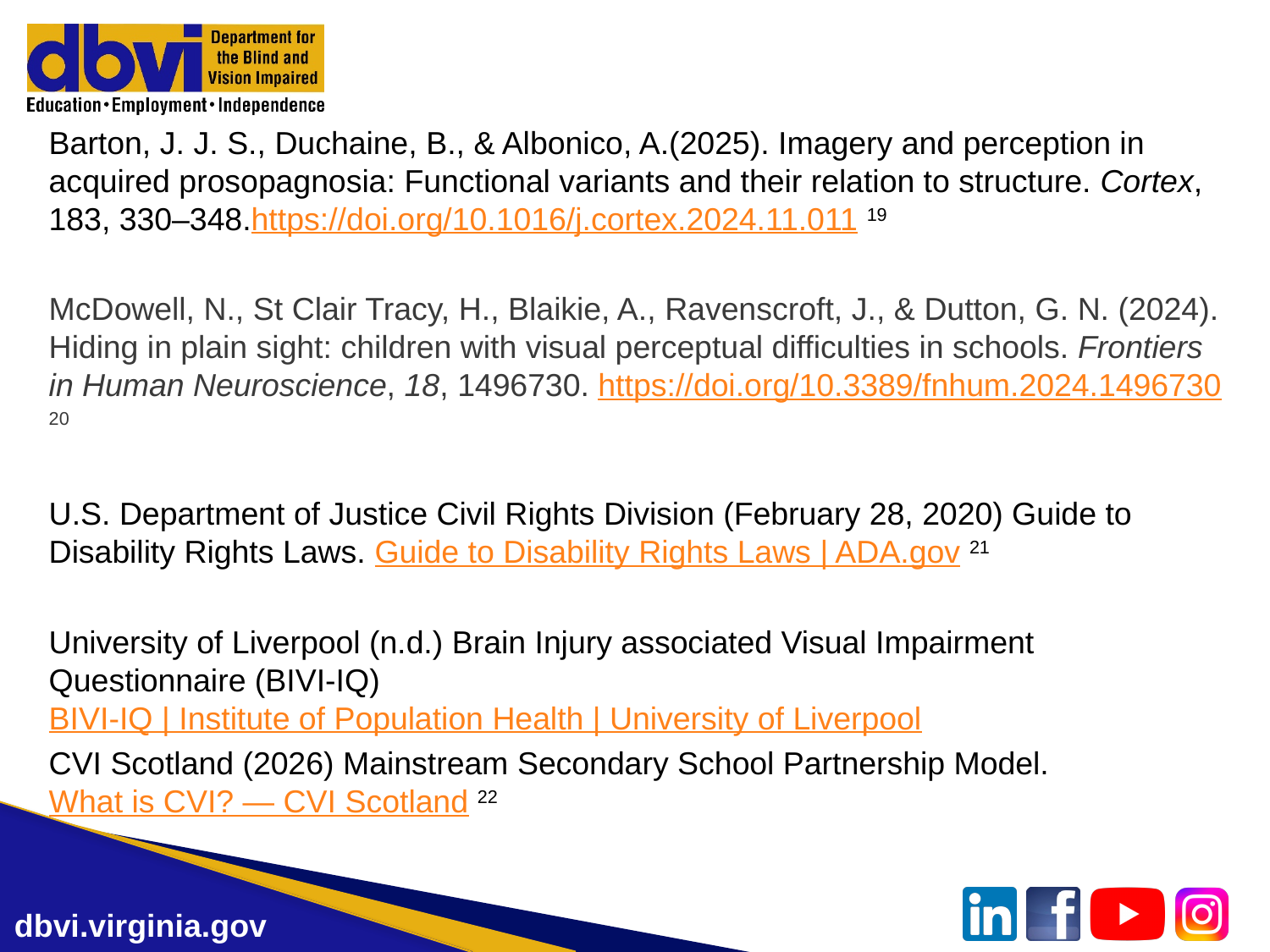

Barton, J. J. S., Duchaine, B., & Albonico, A.(2025). Imagery and perception in acquired prosopagnosia: Functional variants and their relation to structure. Cortex, 183, 330–348.https://doi.org/10.1016/j.cortex.2024.11.011 19

McDowell, N., St Clair Tracy, H., Blaikie, A., Ravenscroft, J., & Dutton, G. N. (2024). Hiding in plain sight: children with visual perceptual difficulties in schools. Frontiers in Human Neuroscience, 18, 1496730. https://doi.org/10.3389/fnhum.2024.1496730 20

U.S. Department of Justice Civil Rights Division (February 28, 2020) Guide to Disability Rights Laws. Guide to Disability Rights Laws | ADA.gov 21

University of Liverpool (n.d.) Brain Injury associated Visual Impairment Questionnaire (BIVI-IQ) BIVI-IQ | Institute of Population Health | University of Liverpool
CVI Scotland (2026) Mainstream Secondary School Partnership Model. What is CVI? — CVI Scotland 22